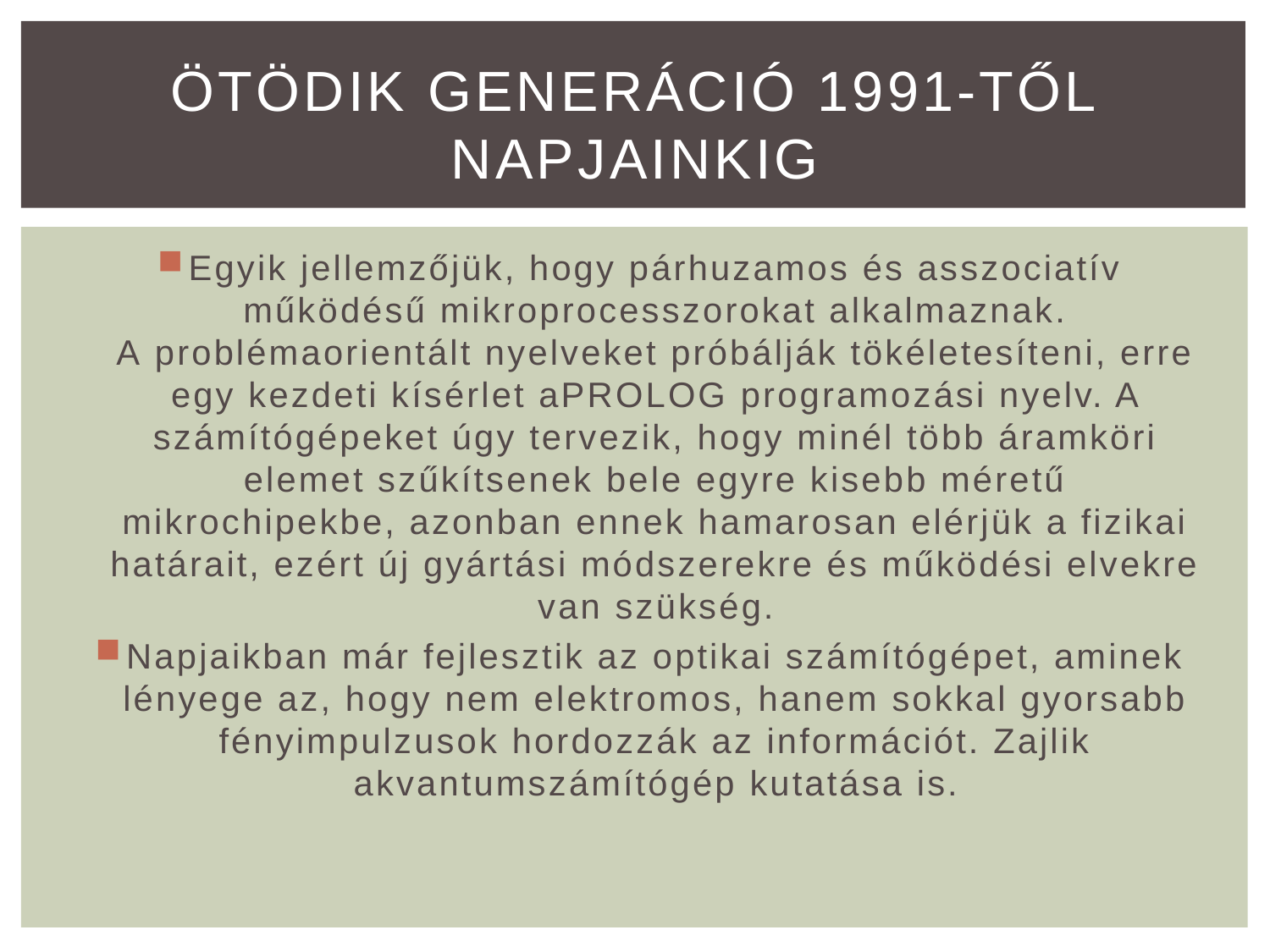

# Ötödik generáció 1991-től napjainkig
Egyik jellemzőjük, hogy párhuzamos és asszociatív működésű mikroprocesszorokat alkalmaznak. A problémaorientált nyelveket próbálják tökéletesíteni, erre egy kezdeti kísérlet aPROLOG programozási nyelv. A számítógépeket úgy tervezik, hogy minél több áramköri elemet szűkítsenek bele egyre kisebb méretű mikrochipekbe, azonban ennek hamarosan elérjük a fizikai határait, ezért új gyártási módszerekre és működési elvekre van szükség.
Napjaikban már fejlesztik az optikai számítógépet, aminek lényege az, hogy nem elektromos, hanem sokkal gyorsabb fényimpulzusok hordozzák az információt. Zajlik akvantumszámítógép kutatása is.